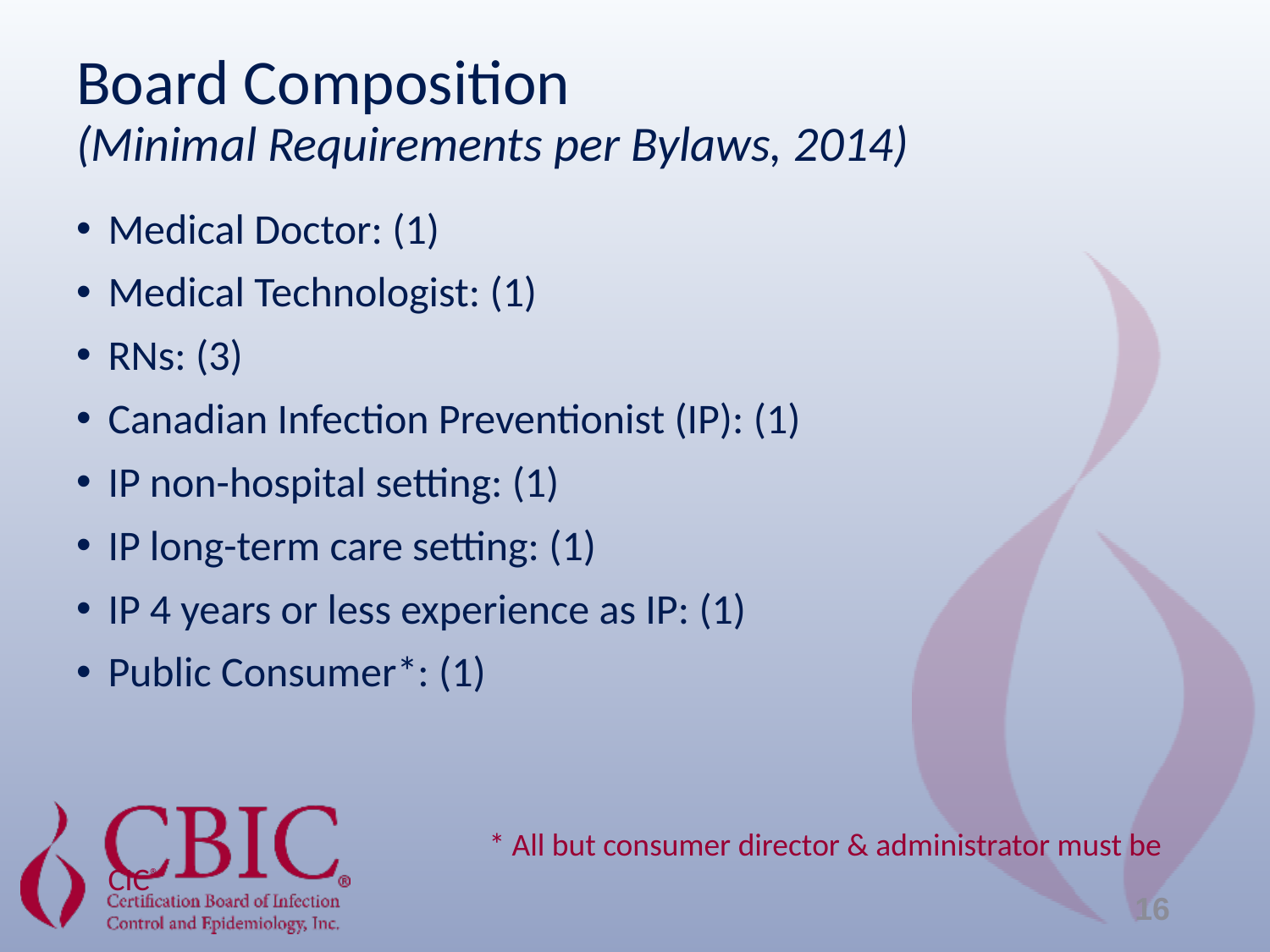

Board Composition
(Minimal Requirements per Bylaws, 2014)
Medical Doctor: (1)
Medical Technologist: (1)
RNs: (3)
Canadian Infection Preventionist (IP): (1)
IP non-hospital setting: (1)
IP long-term care setting: (1)
IP 4 years or less experience as IP: (1)
Public Consumer*: (1)

				* All but consumer director & administrator must be CIC®
16